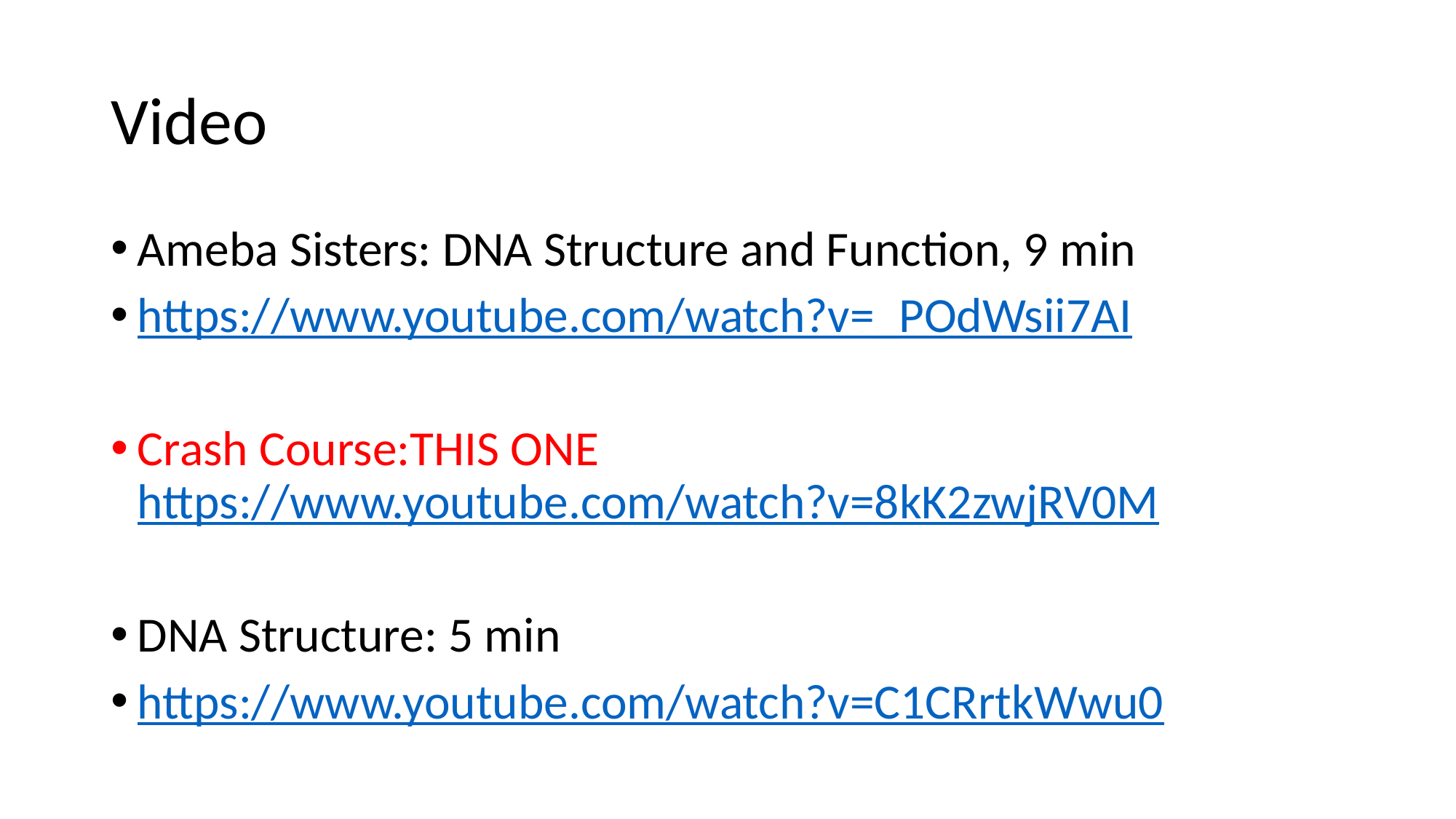

# Video
Ameba Sisters: DNA Structure and Function, 9 min
https://www.youtube.com/watch?v=_POdWsii7AI

Crash Course:THIS ONE https://www.youtube.com/watch?v=8kK2zwjRV0M

DNA Structure: 5 min
https://www.youtube.com/watch?v=C1CRrtkWwu0